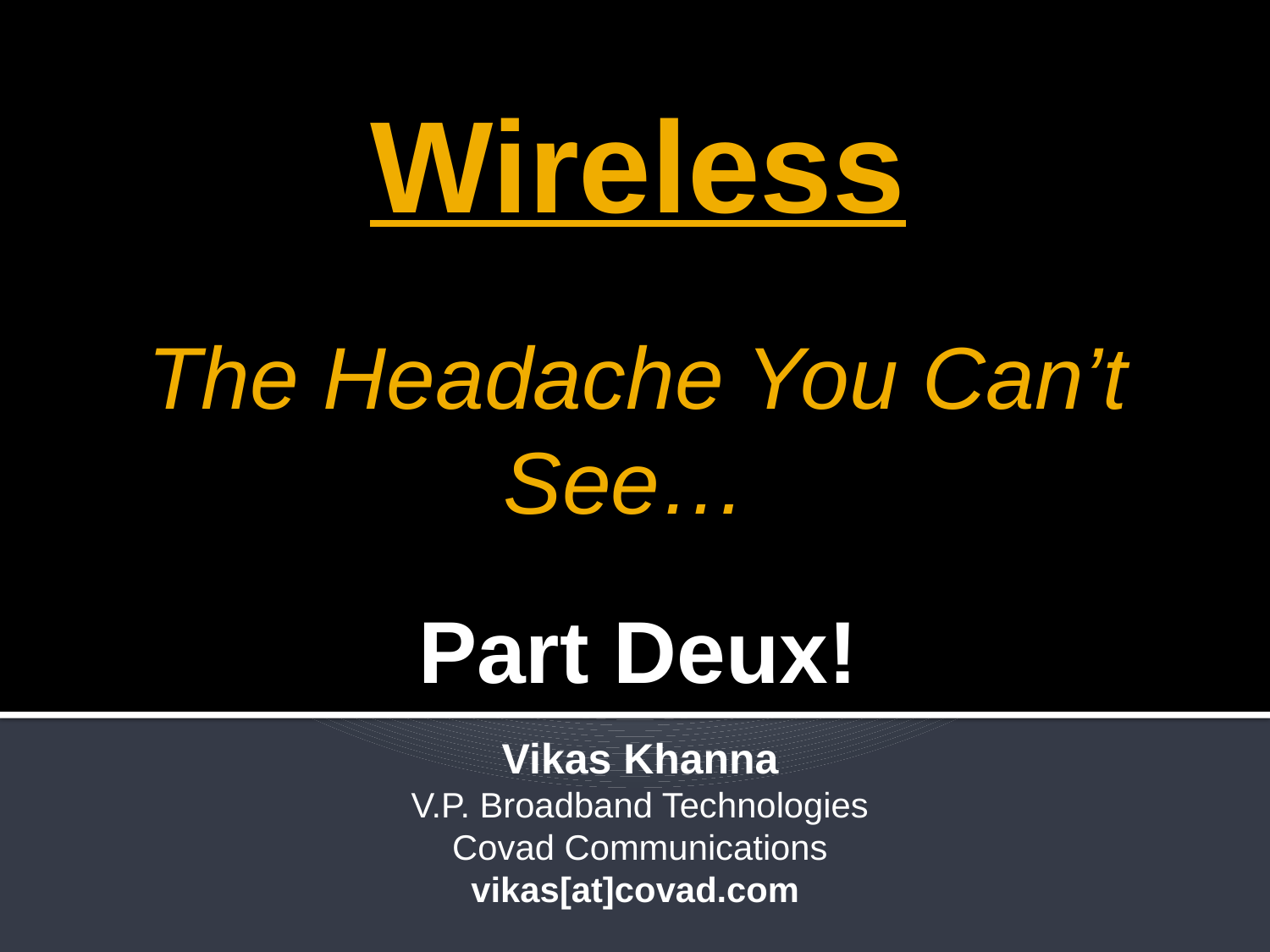

# Wireless The Headache You Can’t See… Part Deux!
Vikas Khanna
V.P. Broadband Technologies
Covad Communications
vikas[at]covad.com